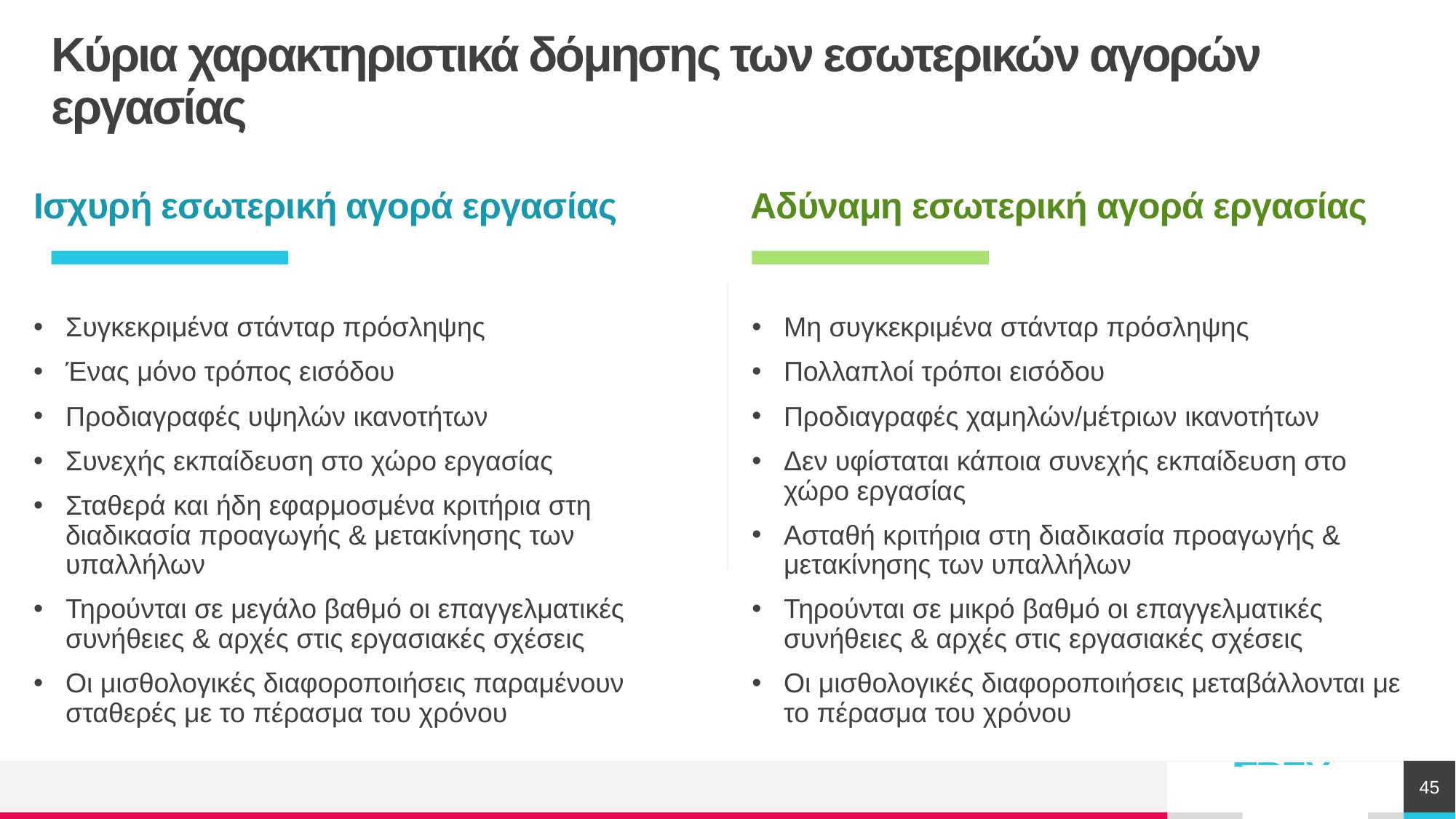

# Κύρια χαρακτηριστικά δόμησης των εσωτερικών αγορών εργασίας
Ισχυρή εσωτερική αγορά εργασίας
Αδύναμη εσωτερική αγορά εργασίας

Συγκεκριμένα στάνταρ πρόσληψης
Ένας μόνο τρόπος εισόδου
Προδιαγραφές υψηλών ικανοτήτων
Συνεχής εκπαίδευση στο χώρο εργασίας
Σταθερά και ήδη εφαρμοσμένα κριτήρια στη διαδικασία προαγωγής & μετακίνησης των υπαλλήλων
Τηρούνται σε μεγάλο βαθμό οι επαγγελματικές συνήθειες & αρχές στις εργασιακές σχέσεις
Οι μισθολογικές διαφοροποιήσεις παραμένουν σταθερές με το πέρασμα του χρόνου
Μη συγκεκριμένα στάνταρ πρόσληψης
Πολλαπλοί τρόποι εισόδου
Προδιαγραφές χαμηλών/μέτριων ικανοτήτων
Δεν υφίσταται κάποια συνεχής εκπαίδευση στο χώρο εργασίας
Ασταθή κριτήρια στη διαδικασία προαγωγής & μετακίνησης των υπαλλήλων
Τηρούνται σε μικρό βαθμό οι επαγγελματικές συνήθειες & αρχές στις εργασιακές σχέσεις
Οι μισθολογικές διαφοροποιήσεις μεταβάλλονται με το πέρασμα του χρόνου
45